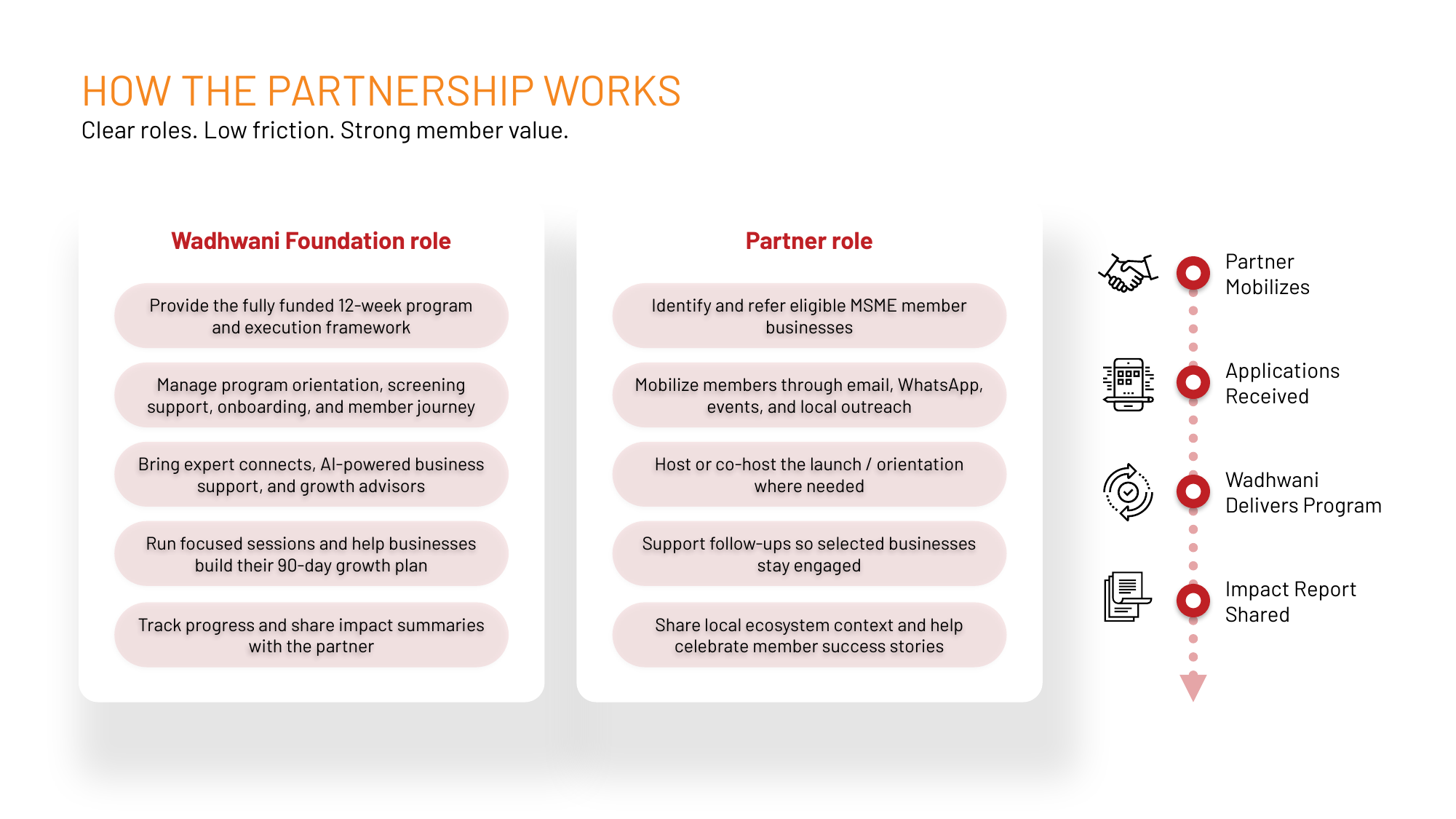

HOW THE PARTNERSHIP WORKS
Clear roles. Low friction. Strong member value.
Wadhwani Foundation role
Partner role
Provide the fully funded 12-week program and execution framework
Identify and refer eligible MSME member businesses
Manage program orientation, screening support, onboarding, and member journey
Mobilize members through email, WhatsApp, events, and local outreach
Bring expert connects, AI-powered business support, and growth advisors
Host or co-host the launch / orientation where needed
Run focused sessions and help businesses build their 90-day growth plan
Support follow-ups so selected businesses stay engaged
Track progress and share impact summaries with the partner
Share local ecosystem context and help celebrate member success stories
Partner Mobilizes

Applications Received

Wadhwani Delivers Program

Impact Report Shared